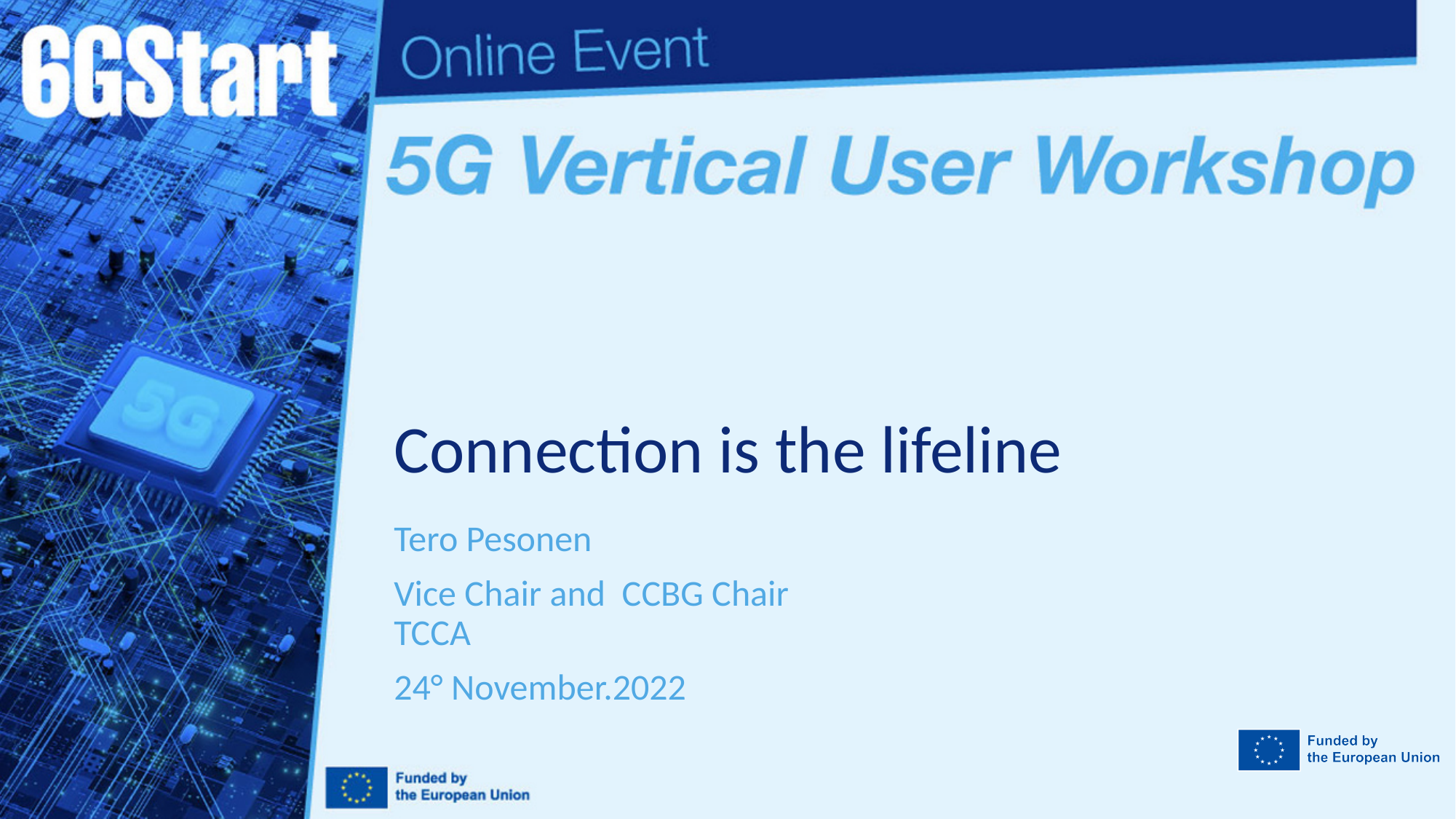

# Connection is the lifeline
Tero Pesonen
Vice Chair and  CCBG Chair
TCCA
24° November.2022